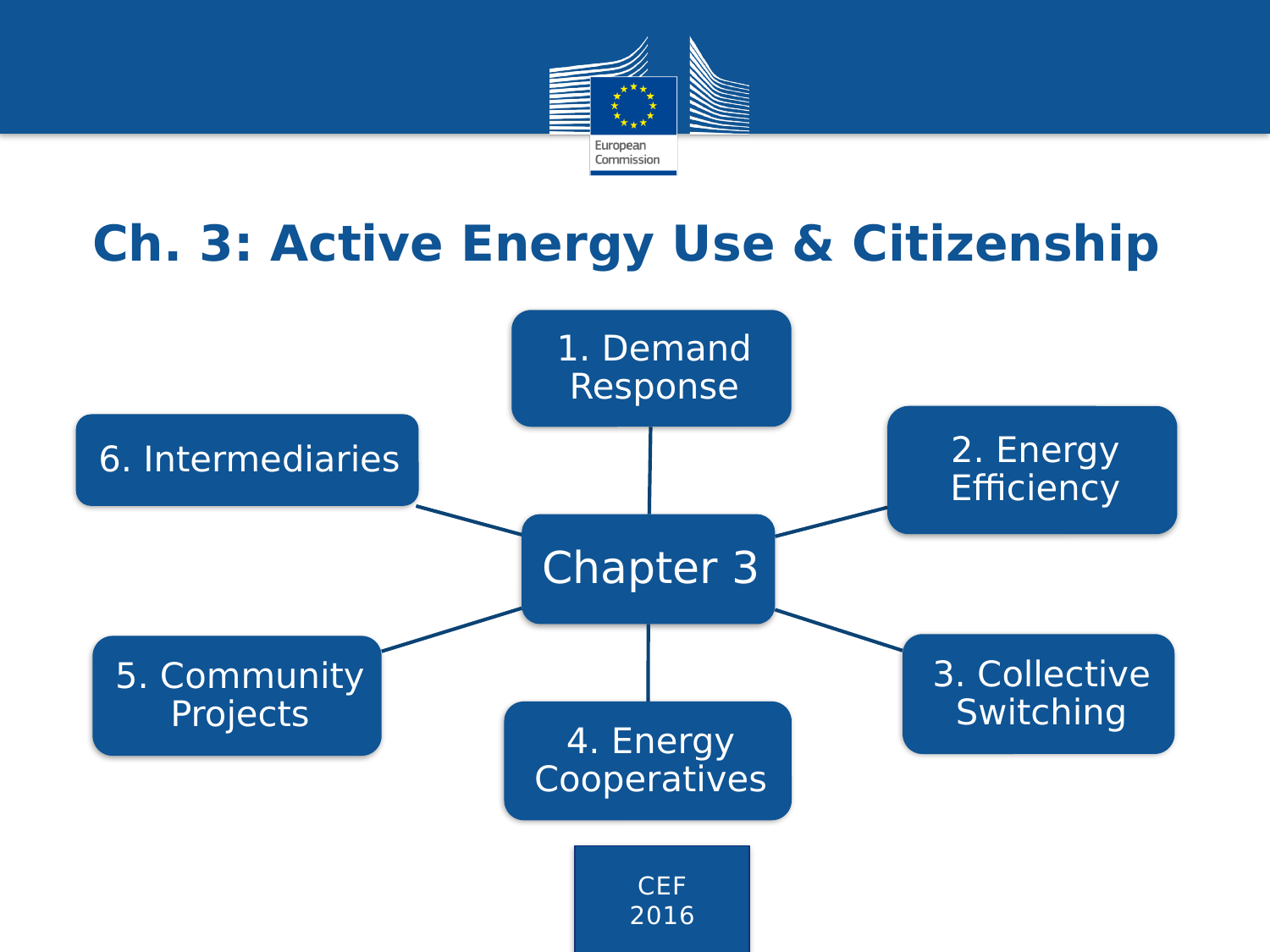

# Ch. 3: Active Energy Use & Citizenship
Chapter 3
1. Demand Response
2. Energy Efficiency
3. Collective Switching
4. Energy Cooperatives
5. Community Projects
6. Intermediaries